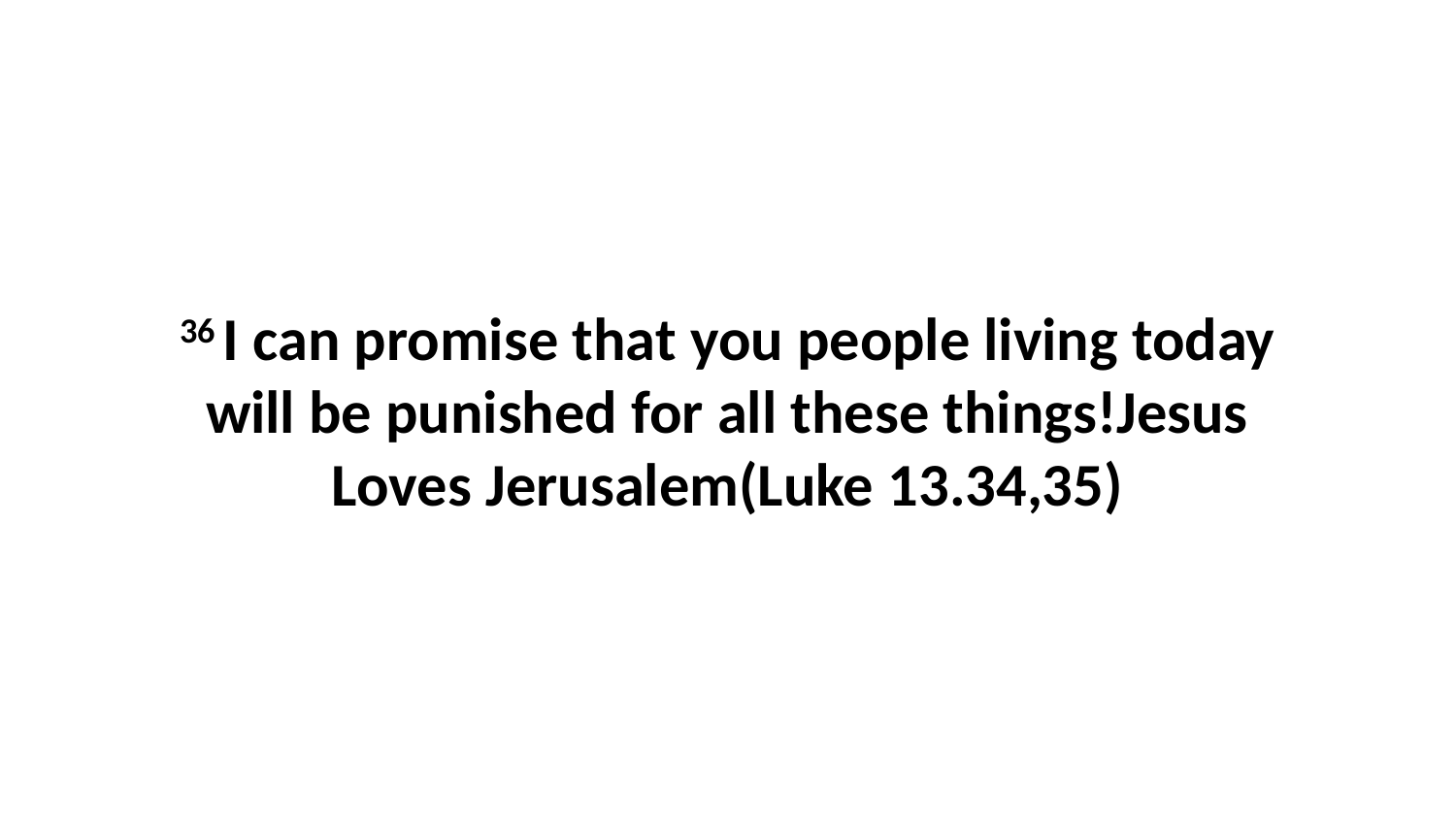

36 I can promise that you people living today will be punished for all these things!Jesus Loves Jerusalem(Luke 13.34,35)